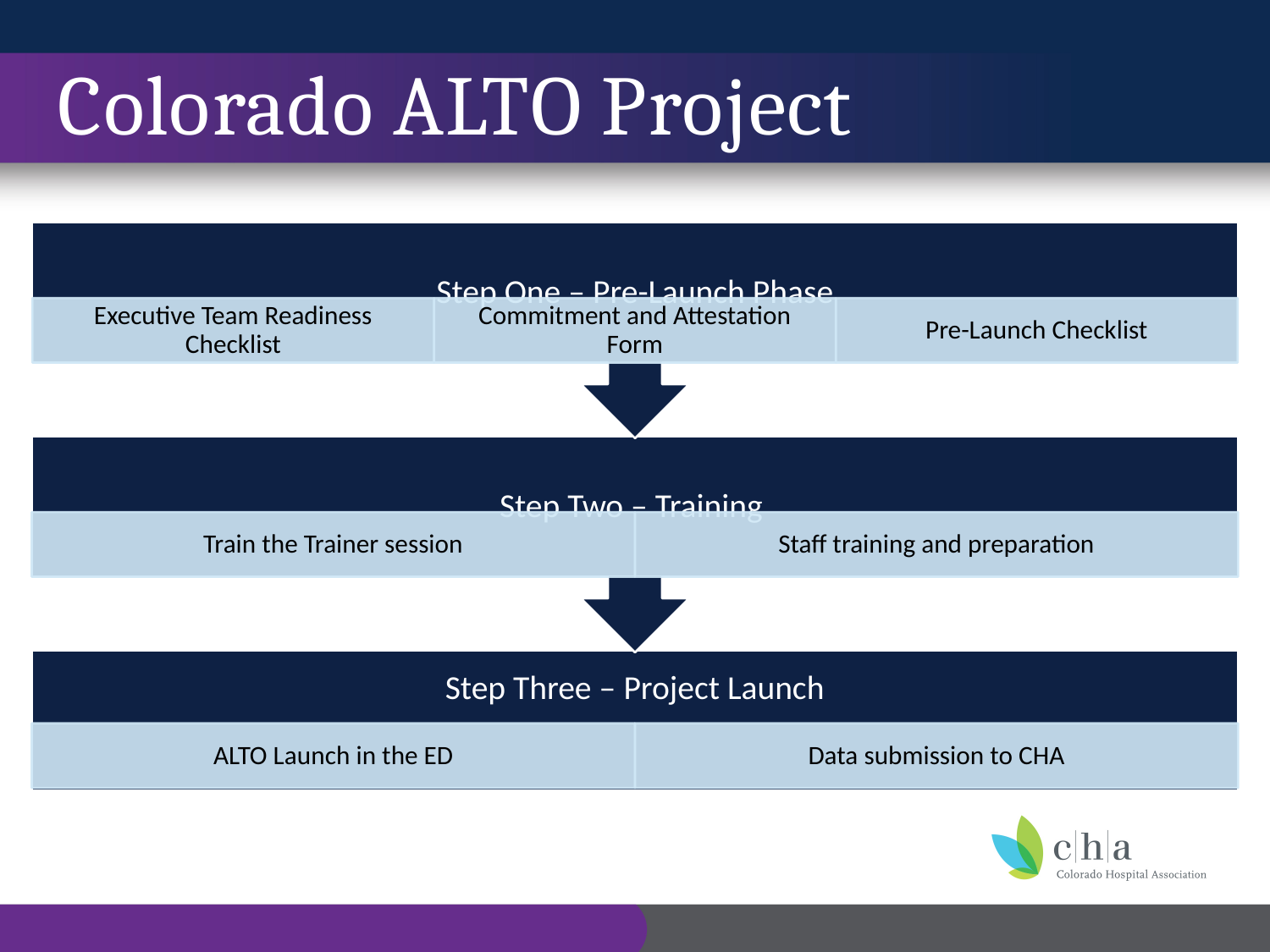

# Colorado ALTO Project
Step Three – Project Launch
ALTO Launch in the ED
Data submission to CHA
Step Two – Training
Train the Trainer session
Staff training and preparation
Step One – Pre-Launch Phase
Executive Team Readiness Checklist
Commitment and Attestation Form
Pre-Launch Checklist